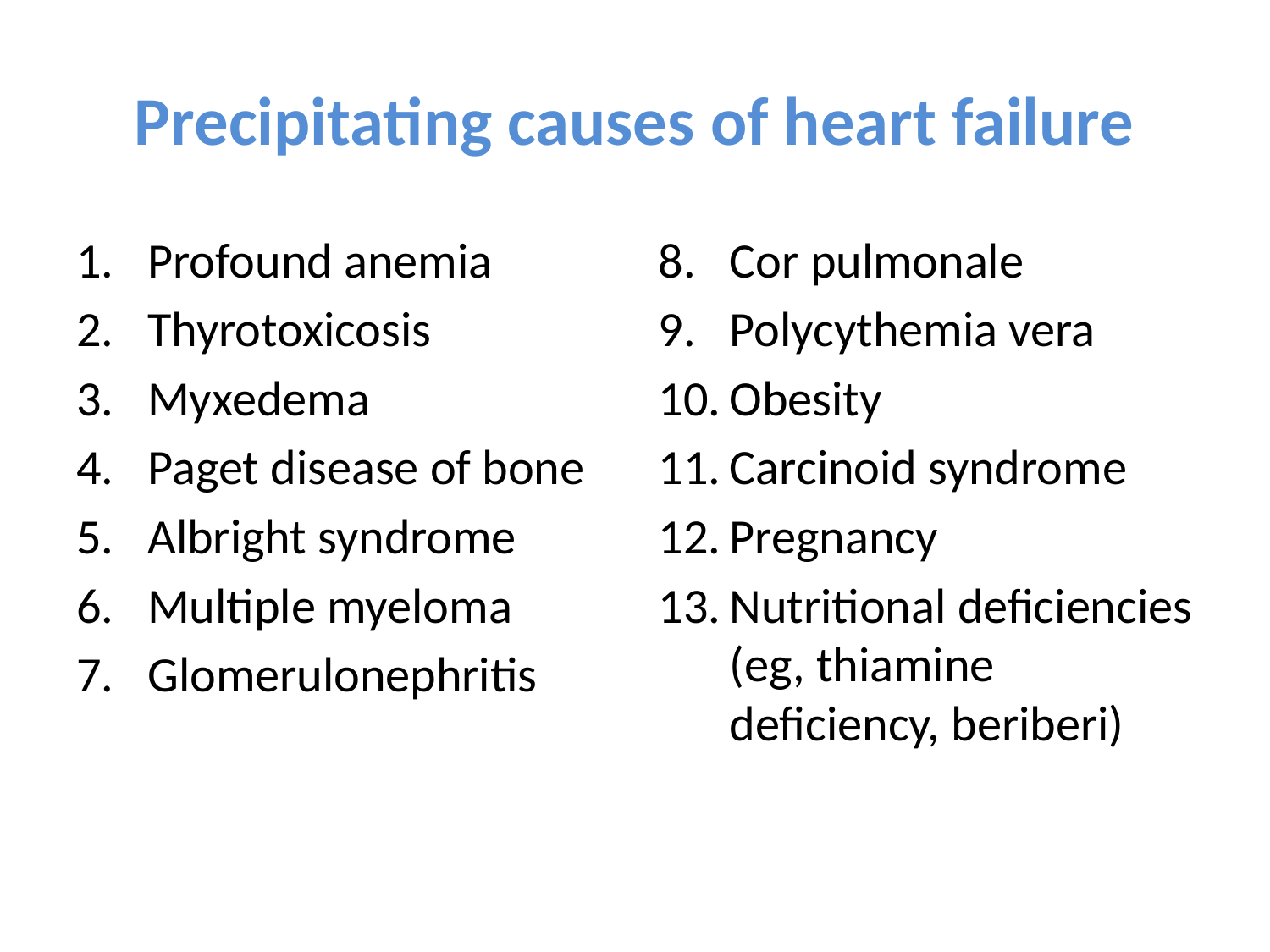

# Precipitating causes of heart failure
Profound anemia
Thyrotoxicosis
Myxedema
Paget disease of bone
Albright syndrome
Multiple myeloma
Glomerulonephritis

Cor pulmonale
Polycythemia vera
Obesity
Carcinoid syndrome
Pregnancy
Nutritional deficiencies (eg, thiamine deficiency, beriberi)